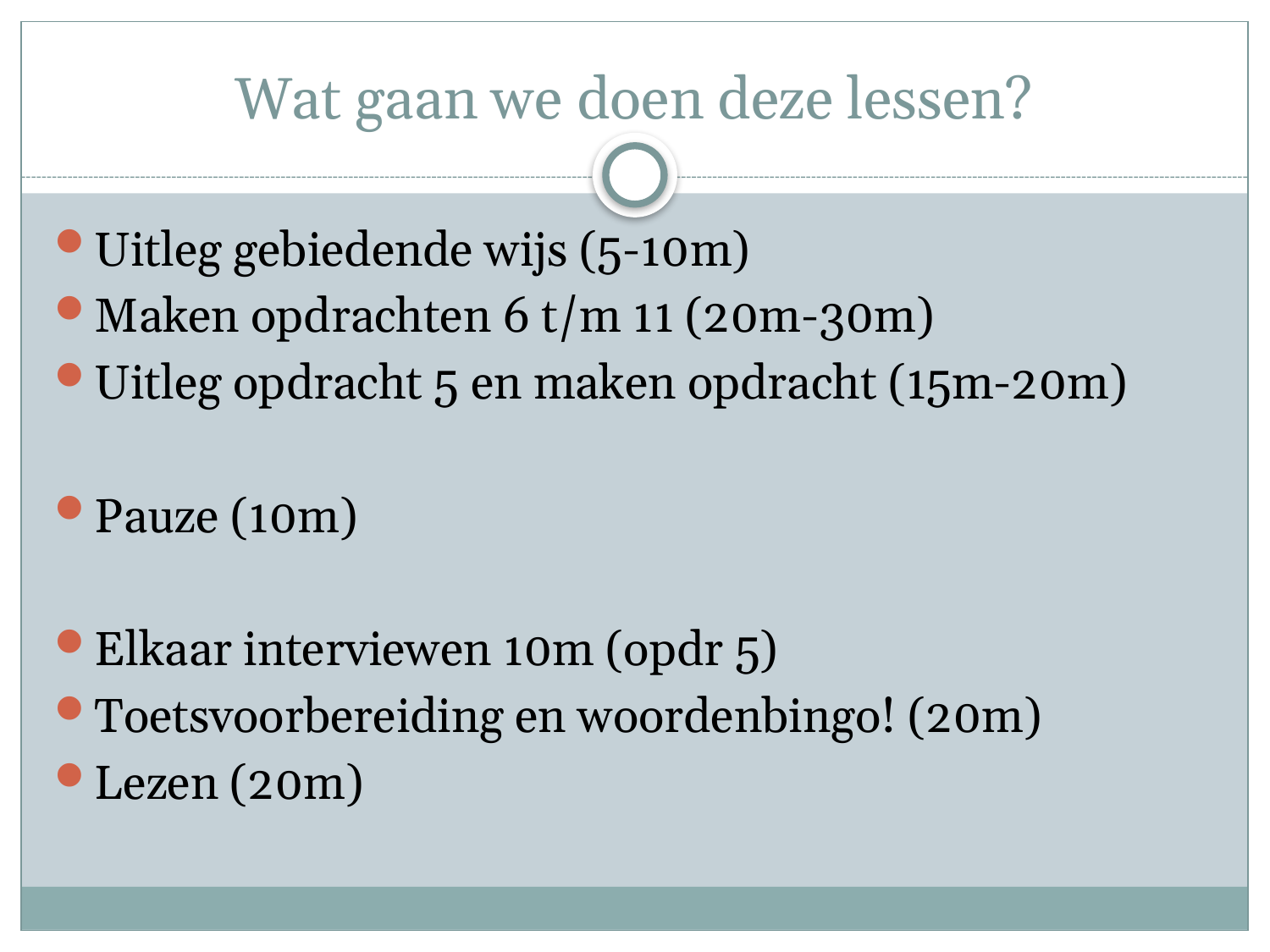

# Wat gaan we doen deze lessen?
Uitleg gebiedende wijs (5-10m)
Maken opdrachten 6 t/m 11 (20m-30m)
Uitleg opdracht 5 en maken opdracht (15m-20m)

Pauze (10m)

Elkaar interviewen 10m (opdr 5)
Toetsvoorbereiding en woordenbingo! (20m)
Lezen (20m)